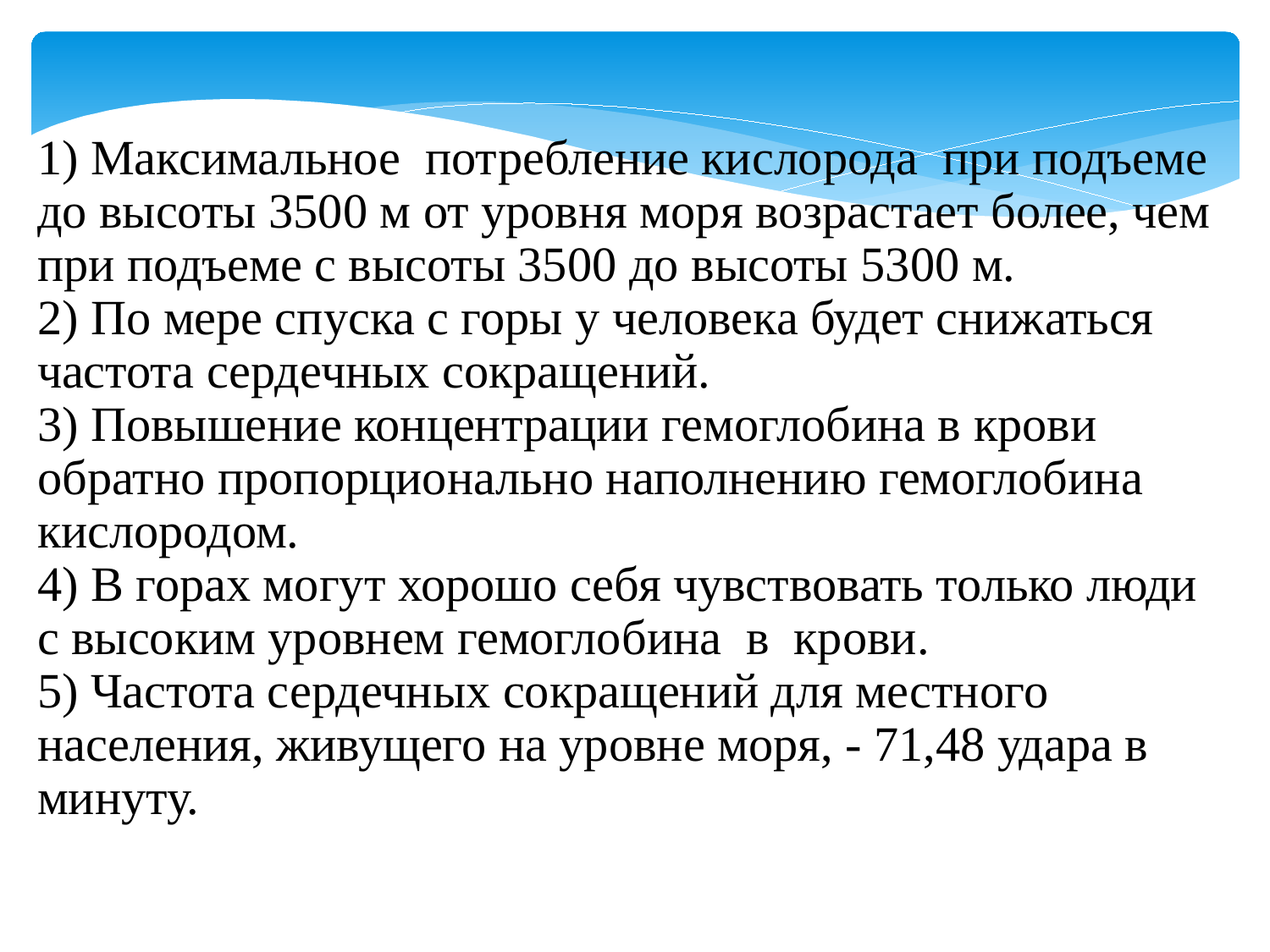

1) Максимальное  потребление кислорода  при подъеме до высоты 3500 м от уровня моря возрастает более, чем при подъеме с высоты 3500 до высоты 5300 м.
2) По мере спуска с горы у человека будет снижаться частота сердечных сокращений.
3) Повышение концентрации гемоглобина в крови обратно пропорционально наполнению гемоглобина кислородом.
4) В горах могут хорошо себя чувствовать только люди с высоким уровнем гемоглобина  в  крови.
5) Частота сердечных сокращений для местного населения, живущего на уровне моря, - 71,48 удара в минуту.